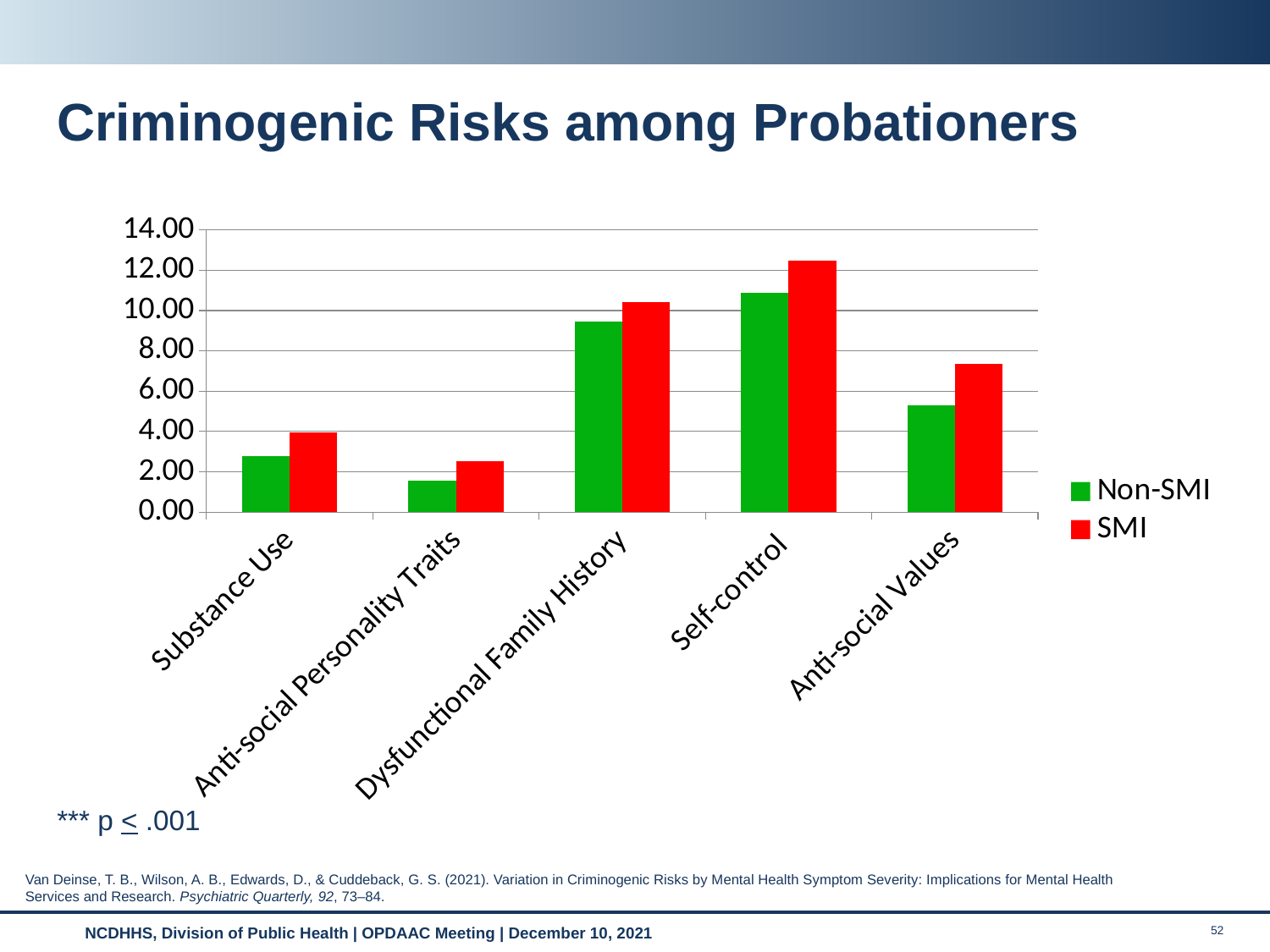

# Criminogenic Risks among Probationers

### Chart

| Category | Non-SMI | SMI |
|---|---|---|
| Substance Use | 2.8 | 3.96 |
| Anti-social Personality Traits | 1.56 | 2.54 |
| Dysfunctional Family History | 9.44 | 10.4 |
| Self-control  | 10.88 | 12.48 |
| Anti-social Values | 5.29 | 7.34 |
*** p < .001
Van Deinse, T. B., Wilson, A. B., Edwards, D., & Cuddeback, G. S. (2021). Variation in Criminogenic Risks by Mental Health Symptom Severity: Implications for Mental Health Services and Research. Psychiatric Quarterly, 92, 73–84.